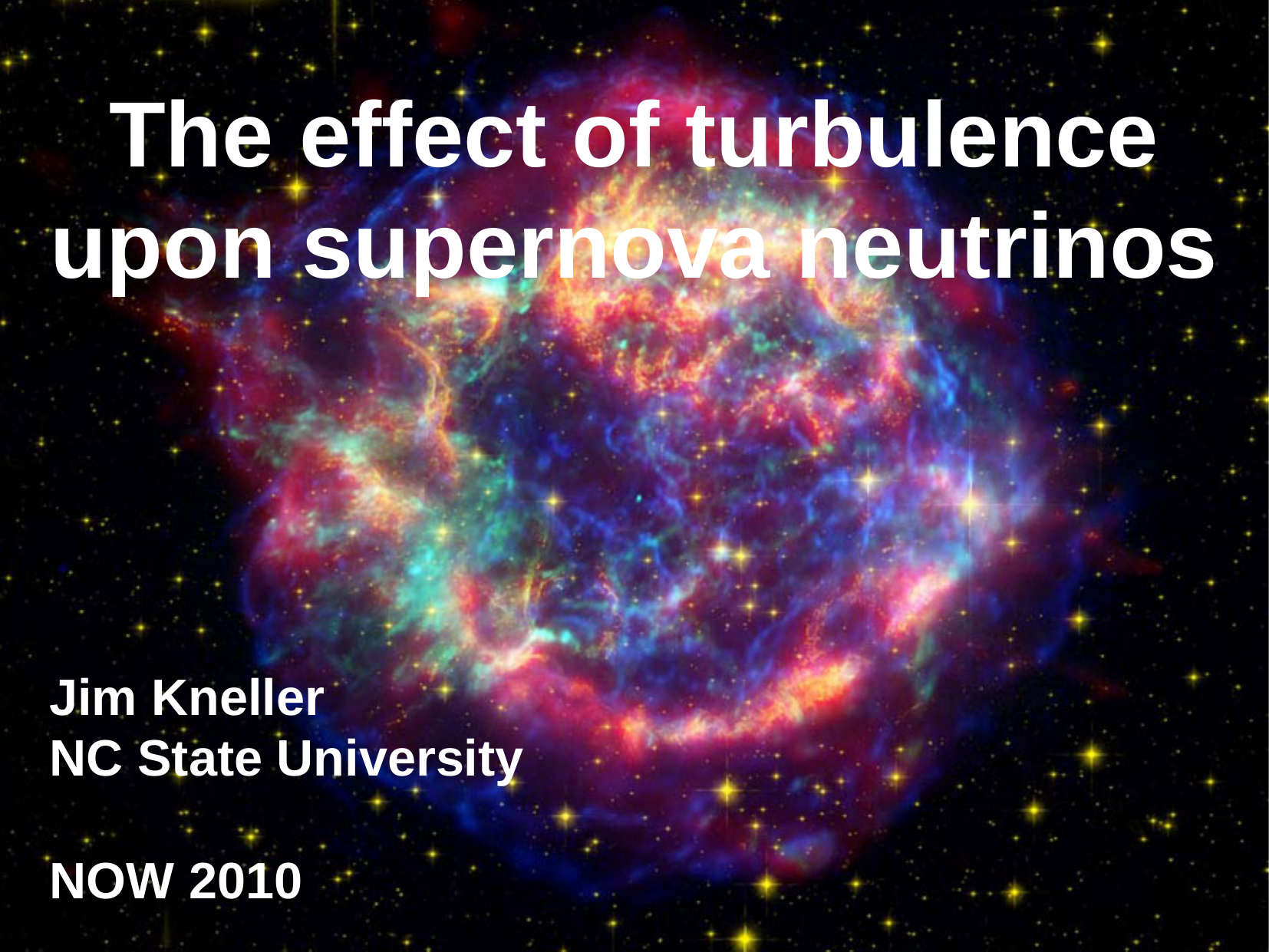

The effect of turbulence upon supernova neutrinos
Jim Kneller
NC State University

NOW 2010